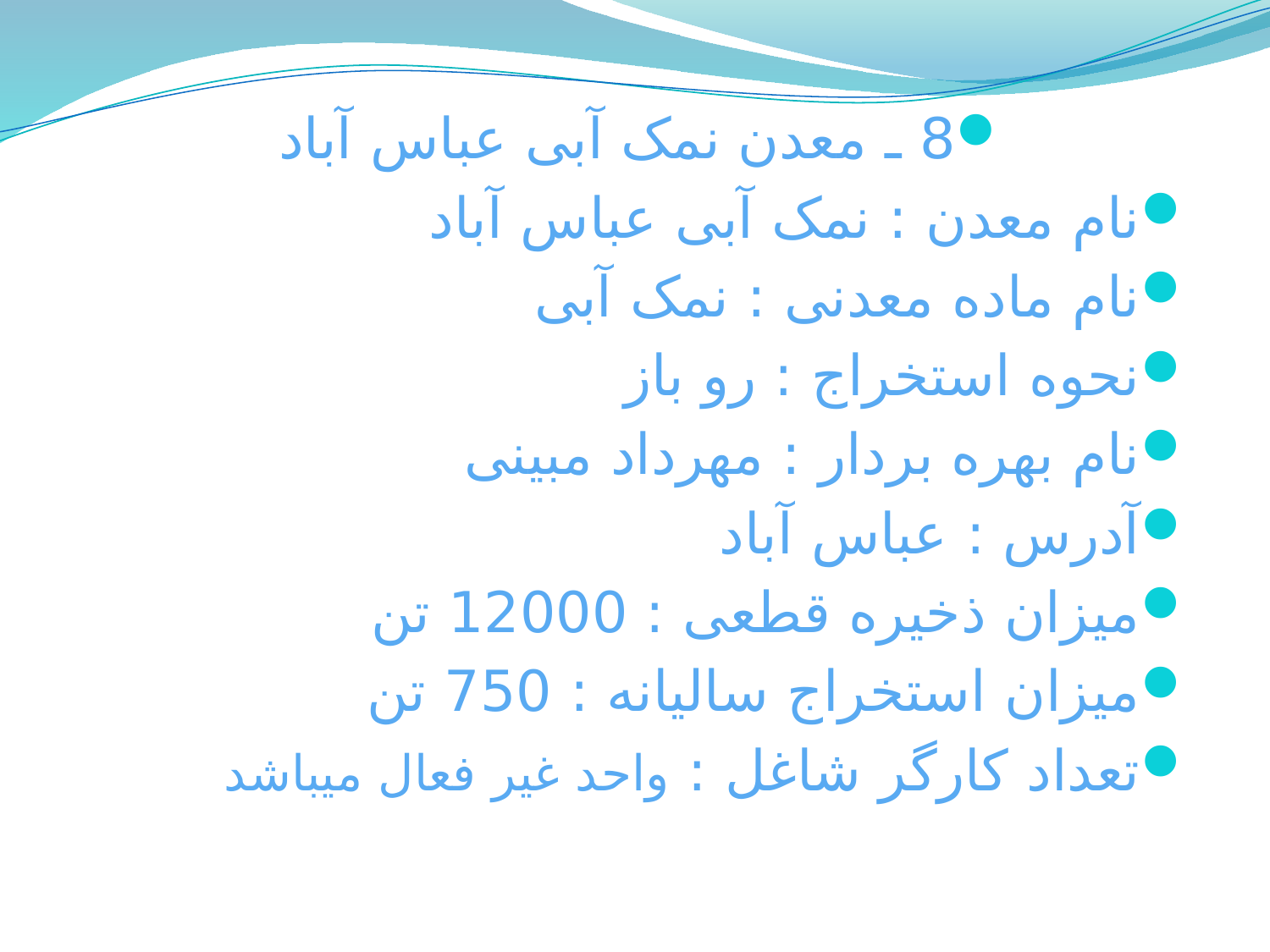

8 ـ معدن نمک آبی عباس آباد
نام معدن : نمک آبی عباس آباد
نام ماده معدنی : نمک آبی
نحوه استخراج : رو باز
نام بهره بردار : مهرداد مبینی
آدرس : عباس آباد
میزان ذخیره قطعی : 12000 تن
میزان استخراج سالیانه : 750 تن
تعداد کارگر شاغل : واحد غیر فعال میباشد